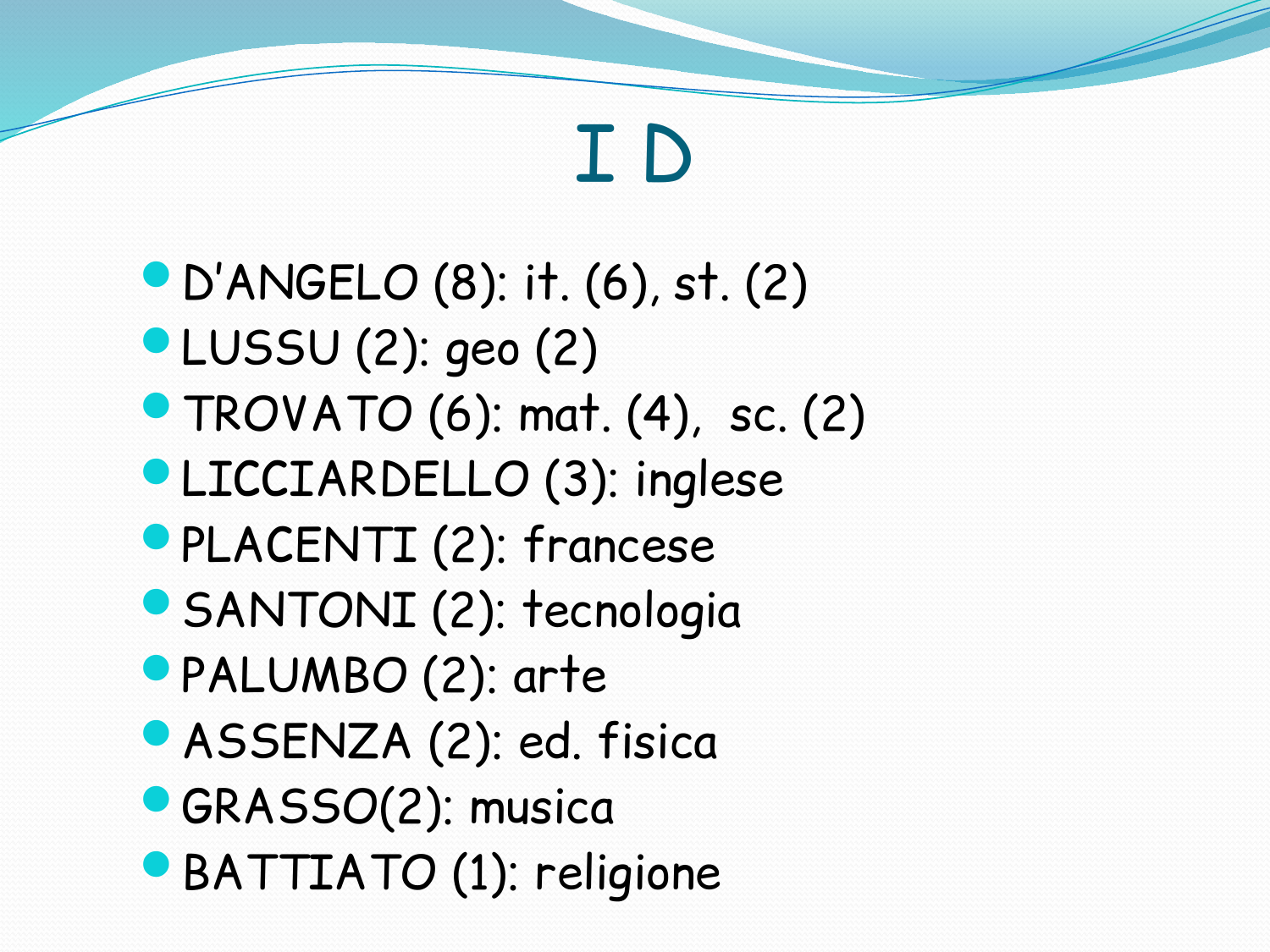

# I D
D’ANGELO (8): it. (6), st. (2)
LUSSU (2): geo (2)
TROVATO (6): mat. (4),  sc. (2)
LICCIARDELLO (3): inglese
PLACENTI (2): francese
SANTONI (2): tecnologia
PALUMBO (2): arte
ASSENZA (2): ed. fisica
GRASSO(2): musica
BATTIATO (1): religione